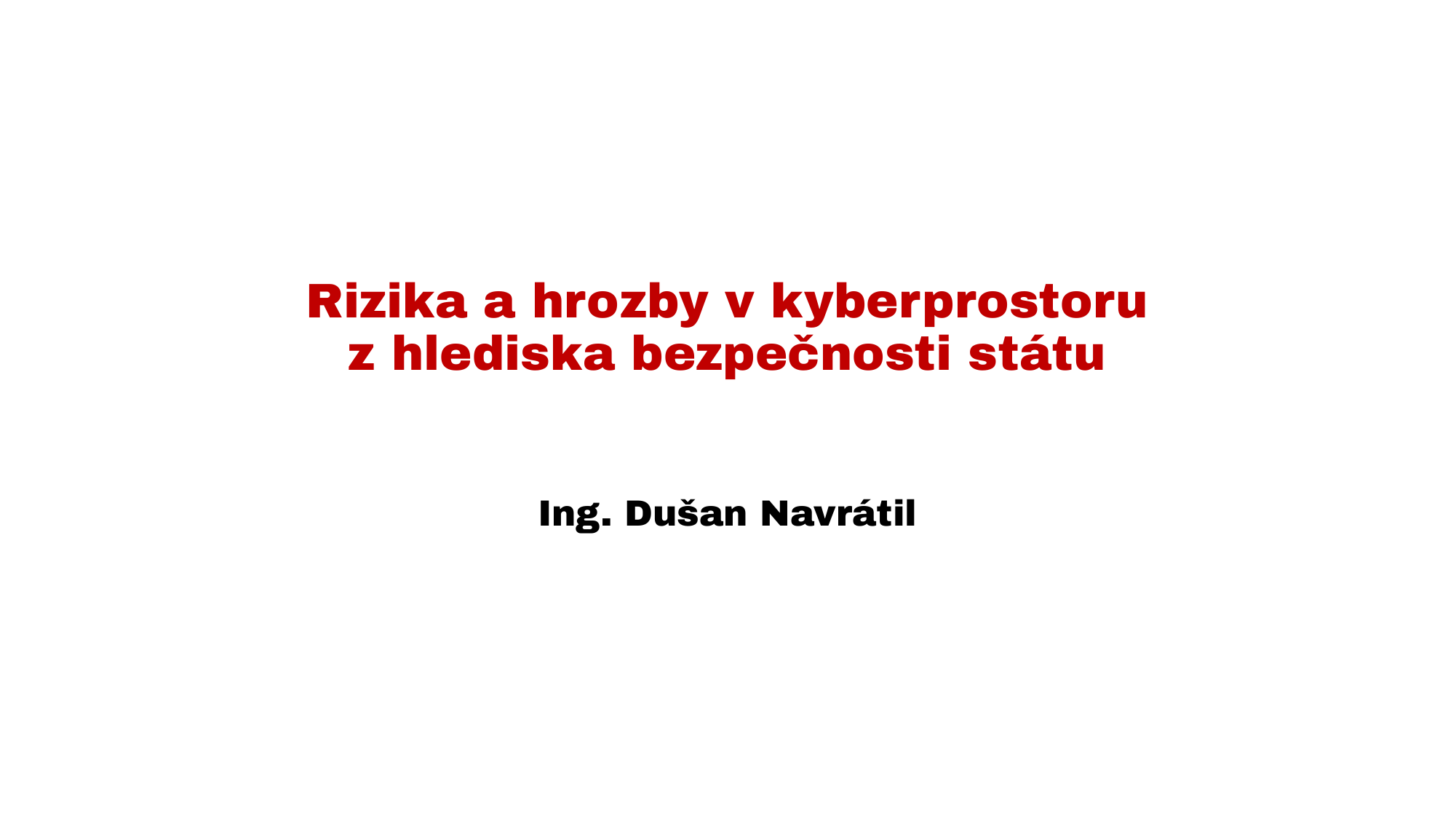

# Rizika a hrozby v kyberprostoru z hlediska bezpečnosti státu

Ing. Dušan Navrátil